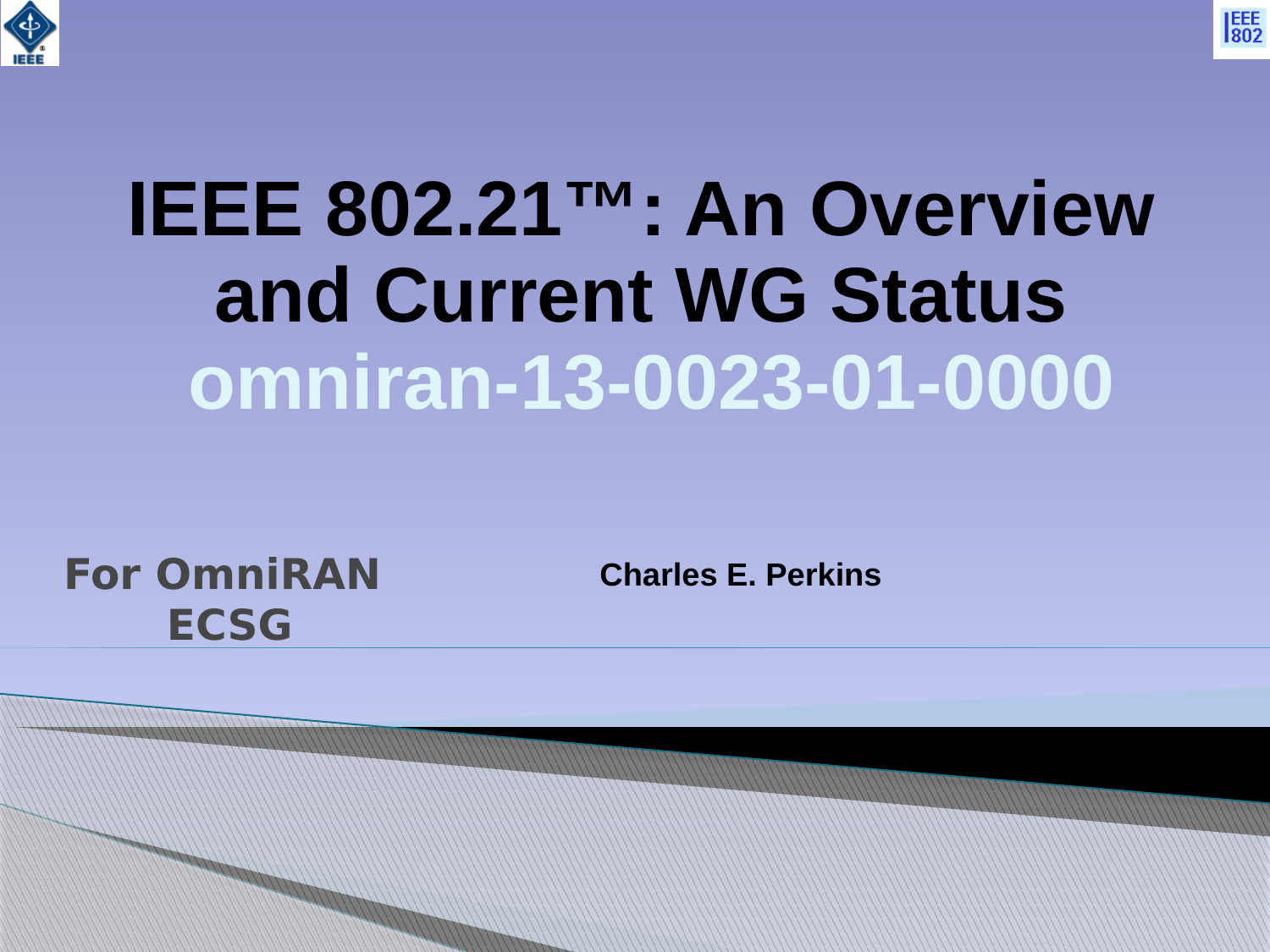

# IEEE 802.21™: An Overview and Current WG Status omniran-13-0023-01-0000

Charles E. Perkins

For OmniRAN
ECSG